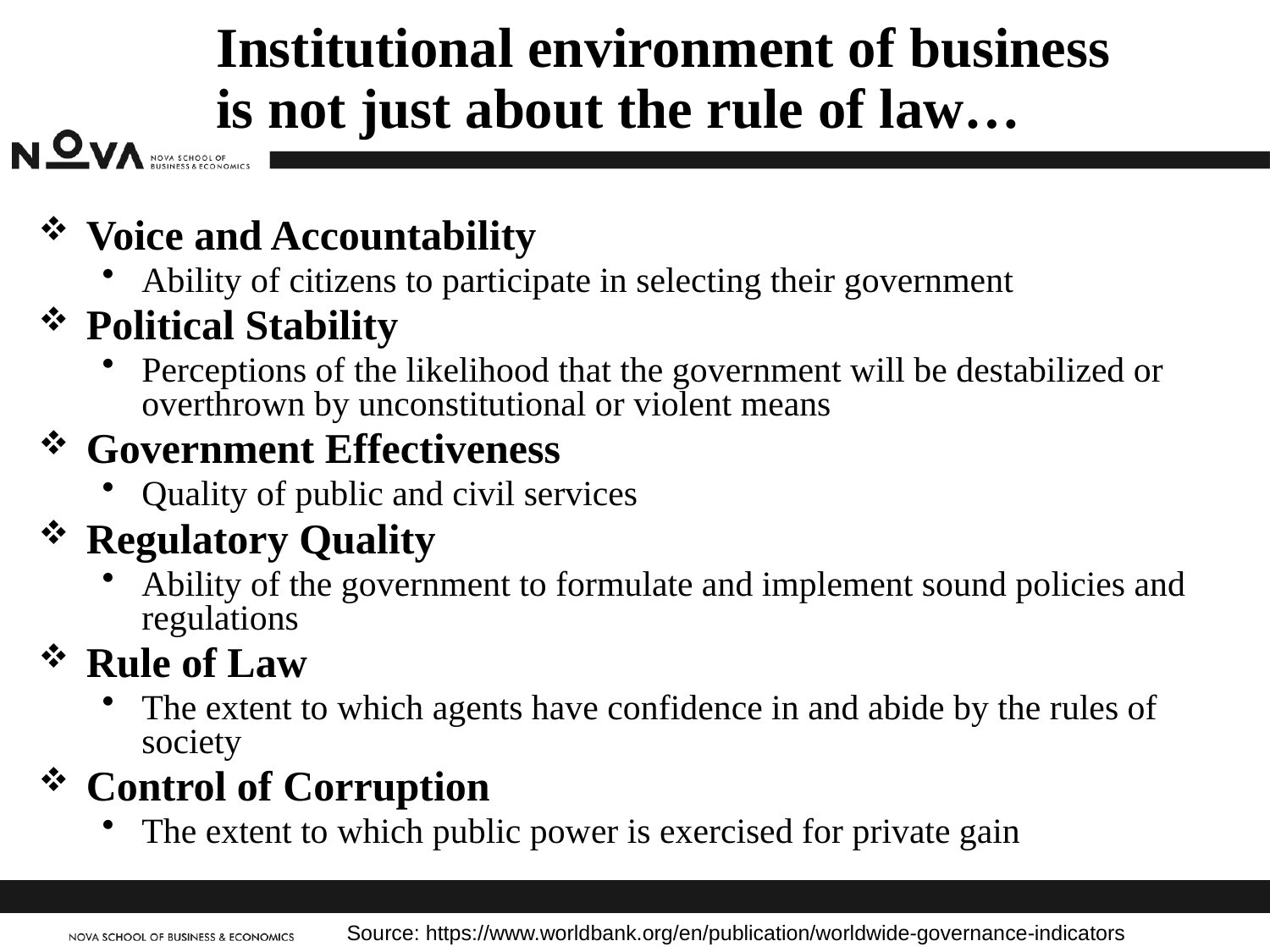

# Institutional environment of business is not just about the rule of law…
Voice and Accountability
Ability of citizens to participate in selecting their government
Political Stability
Perceptions of the likelihood that the government will be destabilized or overthrown by unconstitutional or violent means
Government Effectiveness
Quality of public and civil services
Regulatory Quality
Ability of the government to formulate and implement sound policies and regulations
Rule of Law
The extent to which agents have confidence in and abide by the rules of society
Control of Corruption
The extent to which public power is exercised for private gain
Source: https://www.worldbank.org/en/publication/worldwide-governance-indicators